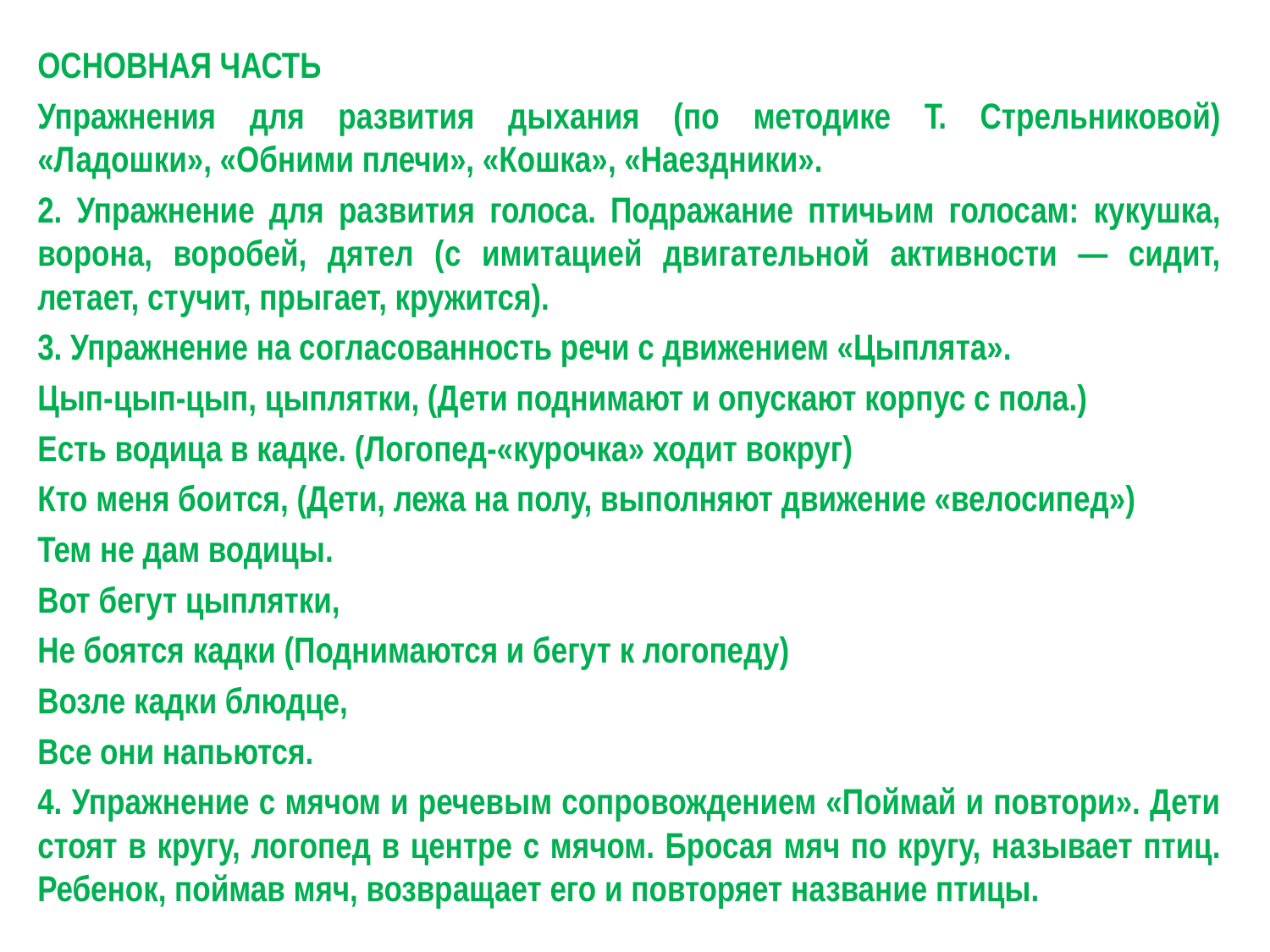

ОСНОВНАЯ ЧАСТЬ
Упражнения для развития дыхания (по методике Т. Стрельниковой) «Ладошки», «Обними плечи», «Кошка», «Наездники».
2. Упражнение для развития голоса. Подражание птичьим голосам: кукушка, ворона, воробей, дятел (с имитацией двигательной активности — сидит, летает, стучит, прыгает, кружится).
3. Упражнение на согласованность речи с движением «Цыплята».
Цып-цып-цып, цыплятки, (Дети поднимают и опускают корпус с пола.)
Есть водица в кадке. (Логопед-«курочка» ходит вокруг)
Кто меня боится, (Дети, лежа на полу, выполняют движение «велосипед»)
Тем не дам водицы.
Вот бегут цыплятки,
Не боятся кадки (Поднимаются и бегут к логопеду)
Возле кадки блюдце,
Все они напьются.
4. Упражнение с мячом и речевым сопровождением «Поймай и повтори». Дети стоят в кругу, логопед в центре с мячом. Бросая мяч по кругу, называет птиц. Ребенок, поймав мяч, возвращает его и повторяет название птицы.